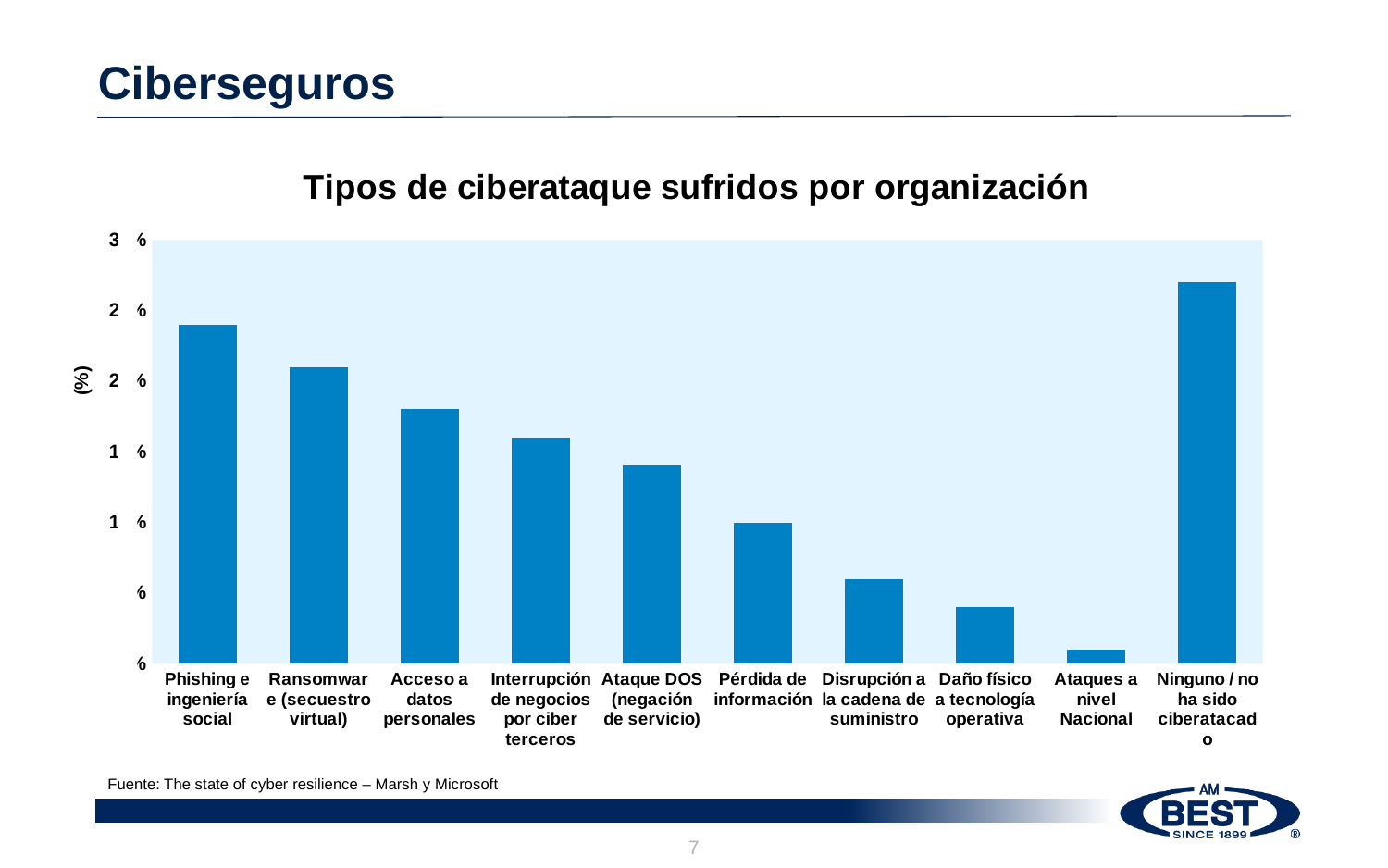

# Ciberseguros

### Chart: Tipos de ciberataque sufridos por organización

| Category |  |
|---|---|
| Phishing e ingeniería social | 0.24 |
| Ransomware (secuestro virtual) | 0.21 |
| Acceso a datos personales | 0.18 |
| Interrupción de negocios por ciber terceros | 0.16 |
| Ataque DOS (negación de servicio) | 0.14 |
| Pérdida de información | 0.1 |
| Disrupción a la cadena de suministro | 0.06 |
| Daño físico a tecnología operativa | 0.04 |
| Ataques a nivel Nacional | 0.01 |
| Ninguno / no ha sido ciberatacado | 0.27 |
Fuente: The state of cyber resilience – Marsh y Microsoft
7